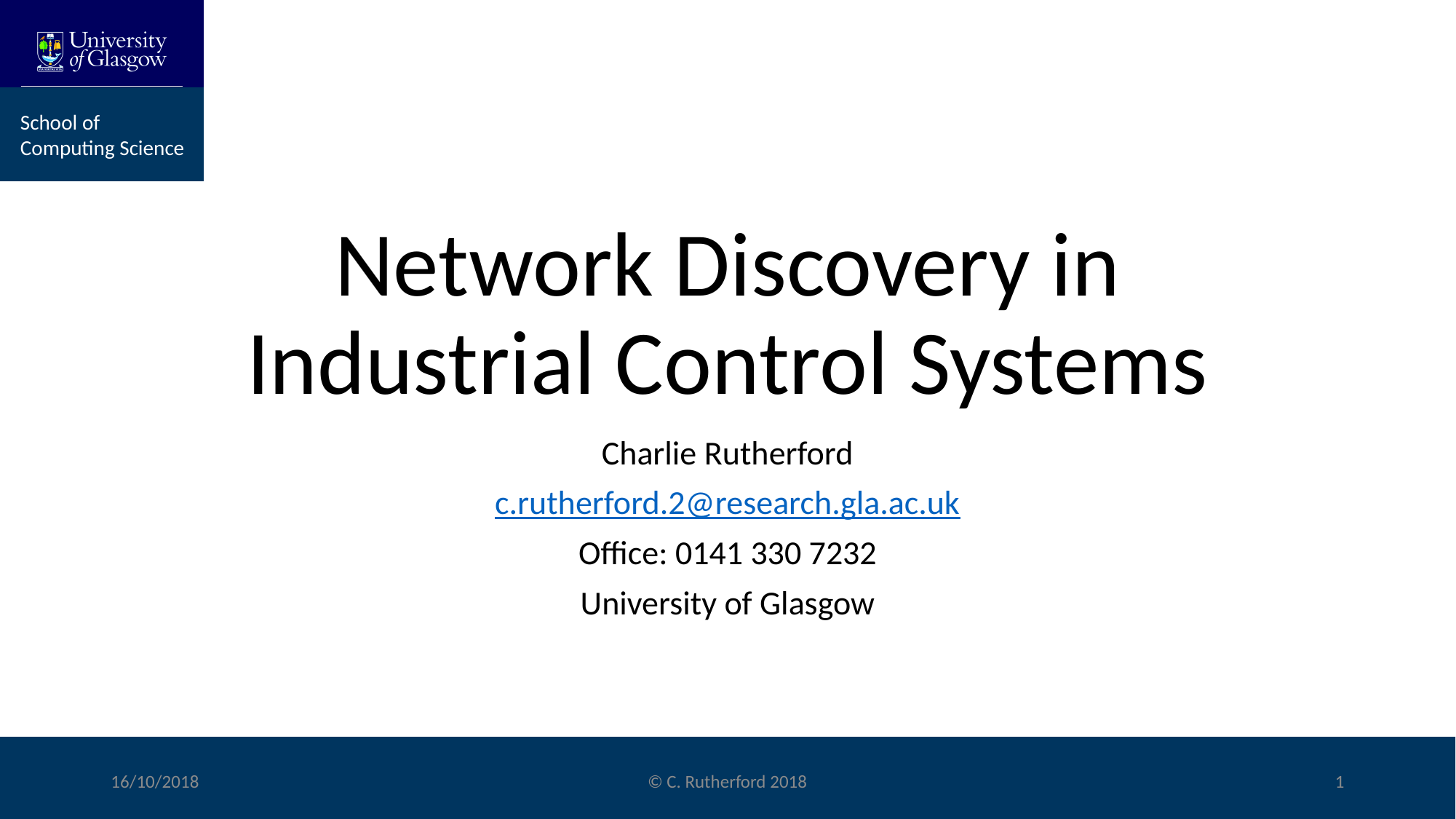

# Network Discovery in Industrial Control Systems
Charlie Rutherford
c.rutherford.2@research.gla.ac.uk
Office: 0141 330 7232
University of Glasgow
16/10/2018
© C. Rutherford 2018
1